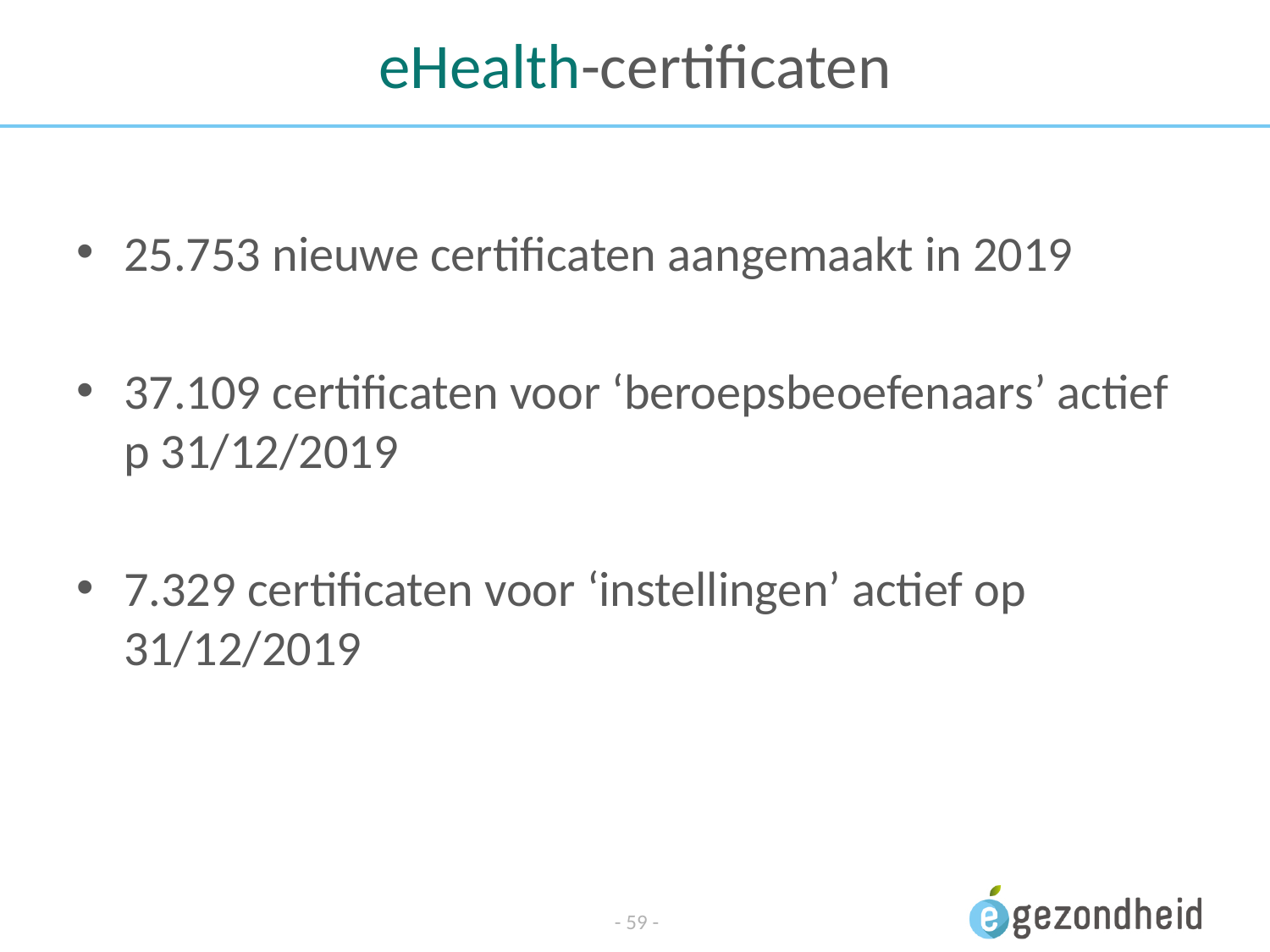

# eHealth-certificaten

25.753 nieuwe certificaten aangemaakt in 2019

37.109 certificaten voor ‘beroepsbeoefenaars’ actief p 31/12/2019

7.329 certificaten voor ‘instellingen’ actief op 31/12/2019

- 59 -